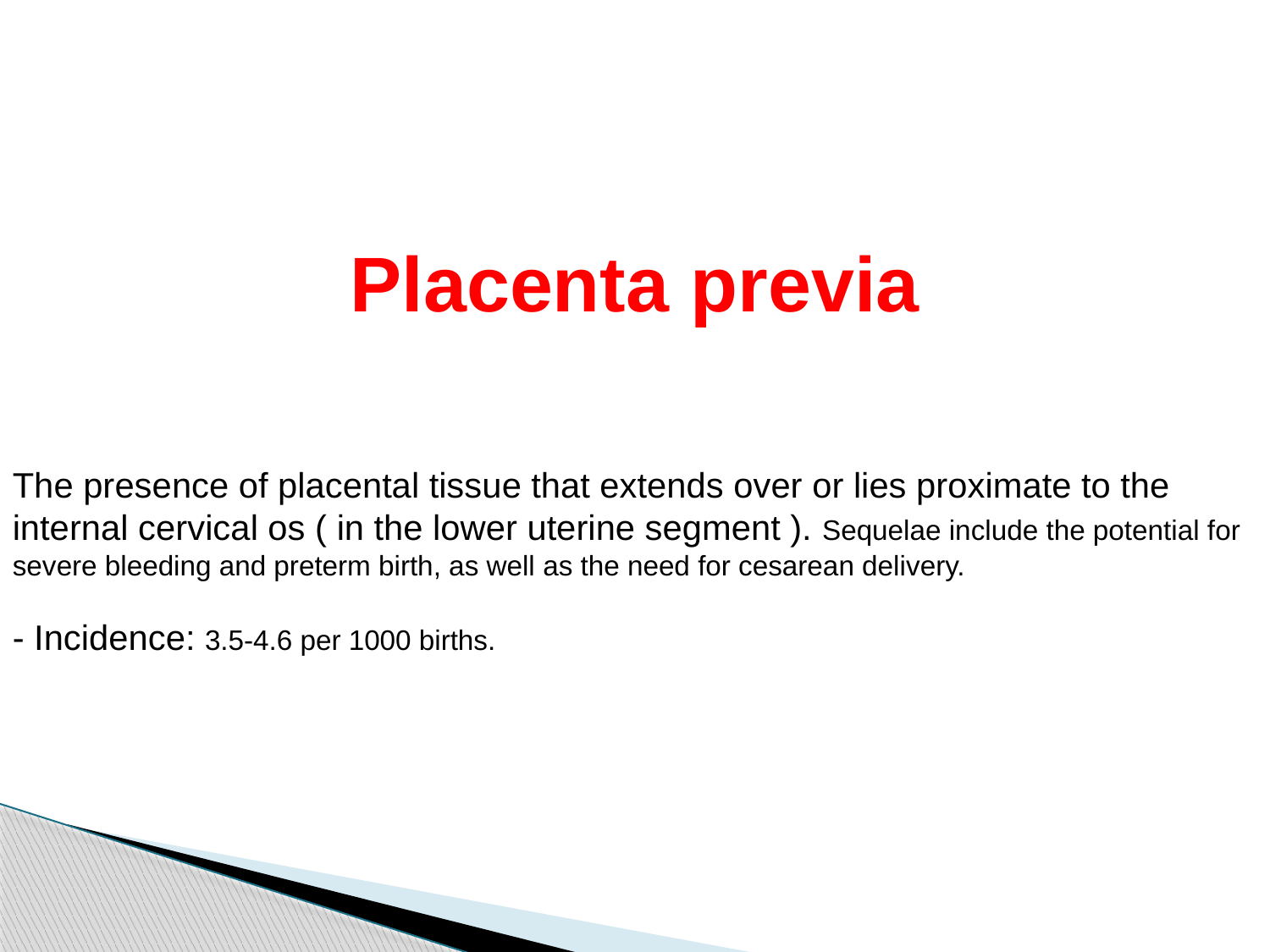

Placenta previa

The presence of placental tissue that extends over or lies proximate to the internal cervical os ( in the lower uterine segment ). Sequelae include the potential for severe bleeding and preterm birth, as well as the need for cesarean delivery.

- Incidence: 3.5-4.6 per 1000 births.